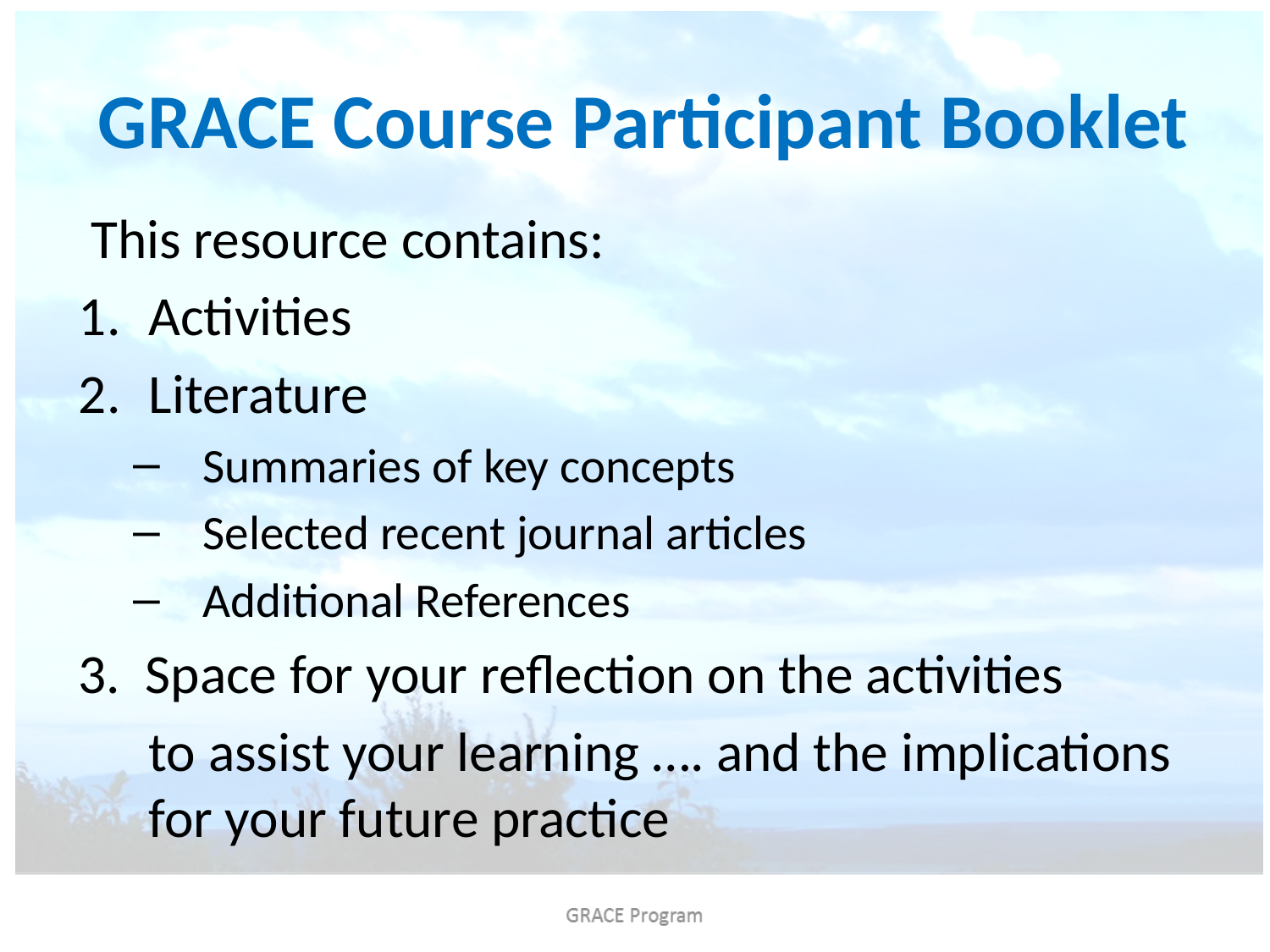

# GRACE Course Participant Booklet
 This resource contains:
Activities
Literature
Summaries of key concepts
Selected recent journal articles
Additional References
3.  Space for your reflection on the activities
 	to assist your learning …. and the implications for your future practice